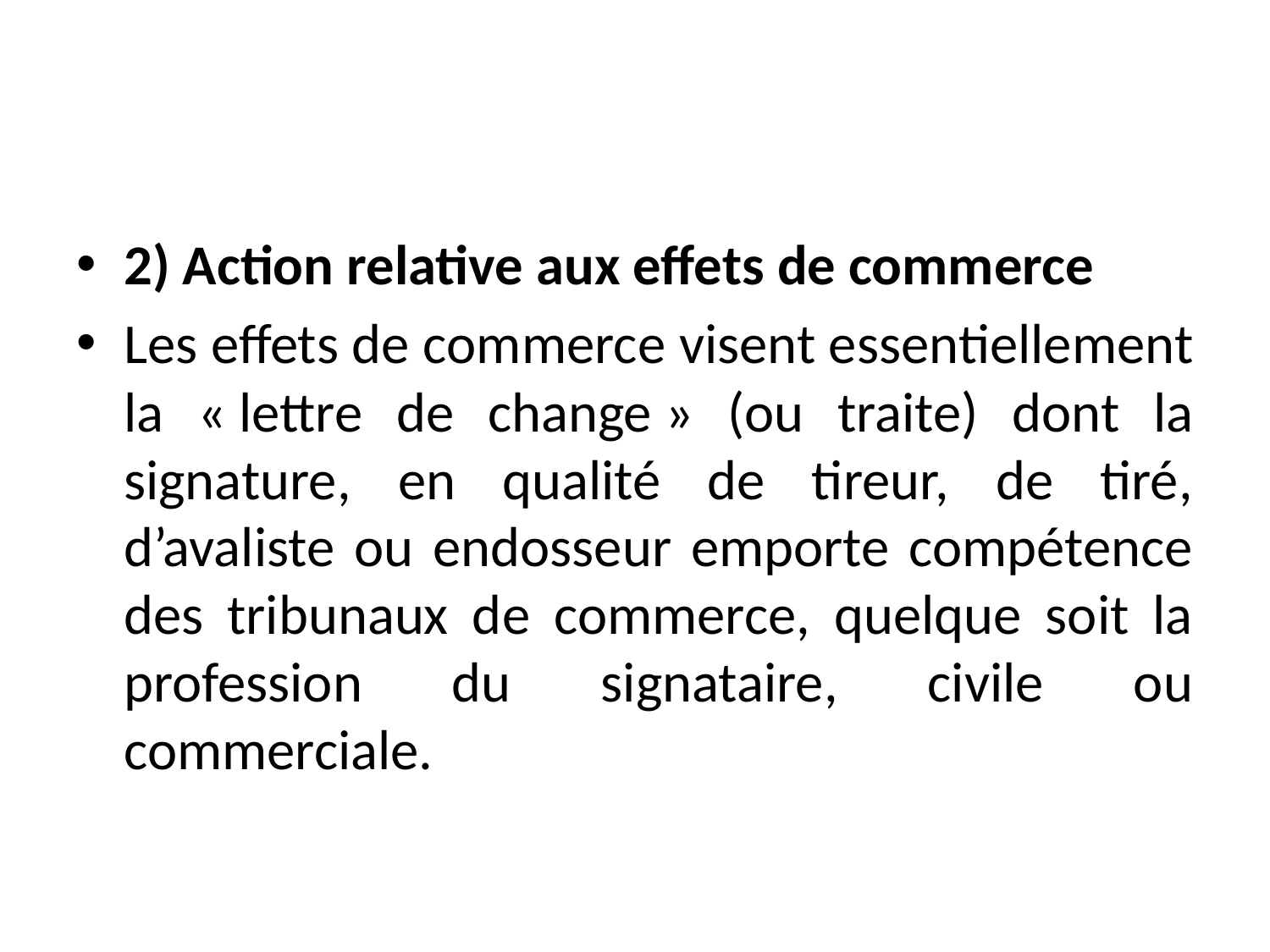

#
2) Action relative aux effets de commerce
Les effets de commerce visent essentiellement la « lettre de change » (ou traite) dont la signature, en qualité de tireur, de tiré, d’avaliste ou endosseur emporte compétence des tribunaux de commerce, quelque soit la profession du signataire, civile ou commerciale.